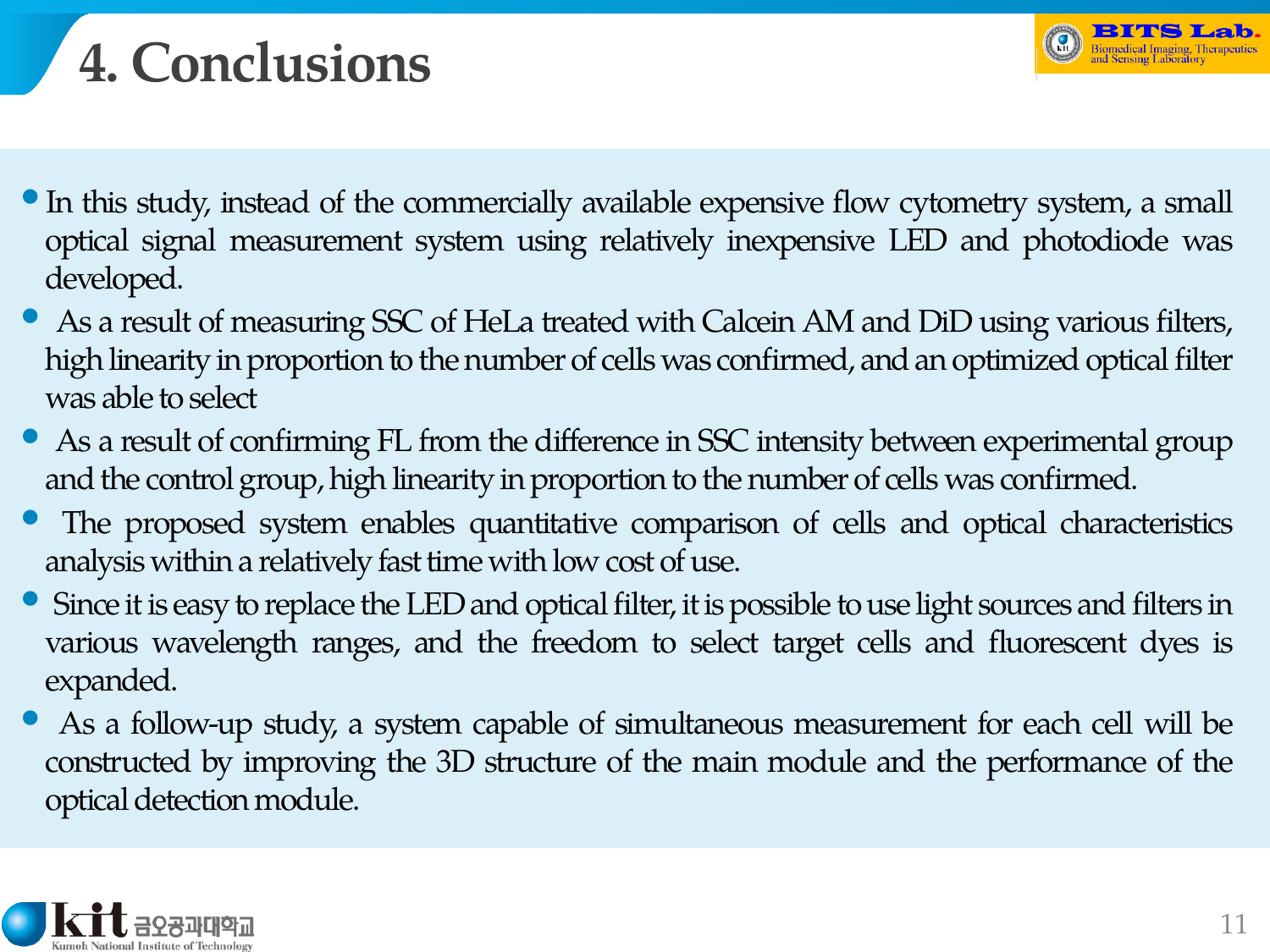

4. Conclusions

In this study, instead of the commercially available expensive flow cytometry system, a small optical signal measurement system using relatively inexpensive LED and photodiode was developed.
 As a result of measuring SSC of HeLa treated with Calcein AM and DiD using various filters, high linearity in proportion to the number of cells was confirmed, and an optimized optical filter was able to select
 As a result of confirming FL from the difference in SSC intensity between experimental group and the control group, high linearity in proportion to the number of cells was confirmed.
 The proposed system enables quantitative comparison of cells and optical characteristics analysis within a relatively fast time with low cost of use.
 Since it is easy to replace the LED and optical filter, it is possible to use light sources and filters in various wavelength ranges, and the freedom to select target cells and fluorescent dyes is expanded.
 As a follow-up study, a system capable of simultaneous measurement for each cell will be constructed by improving the 3D structure of the main module and the performance of the optical detection module.
11